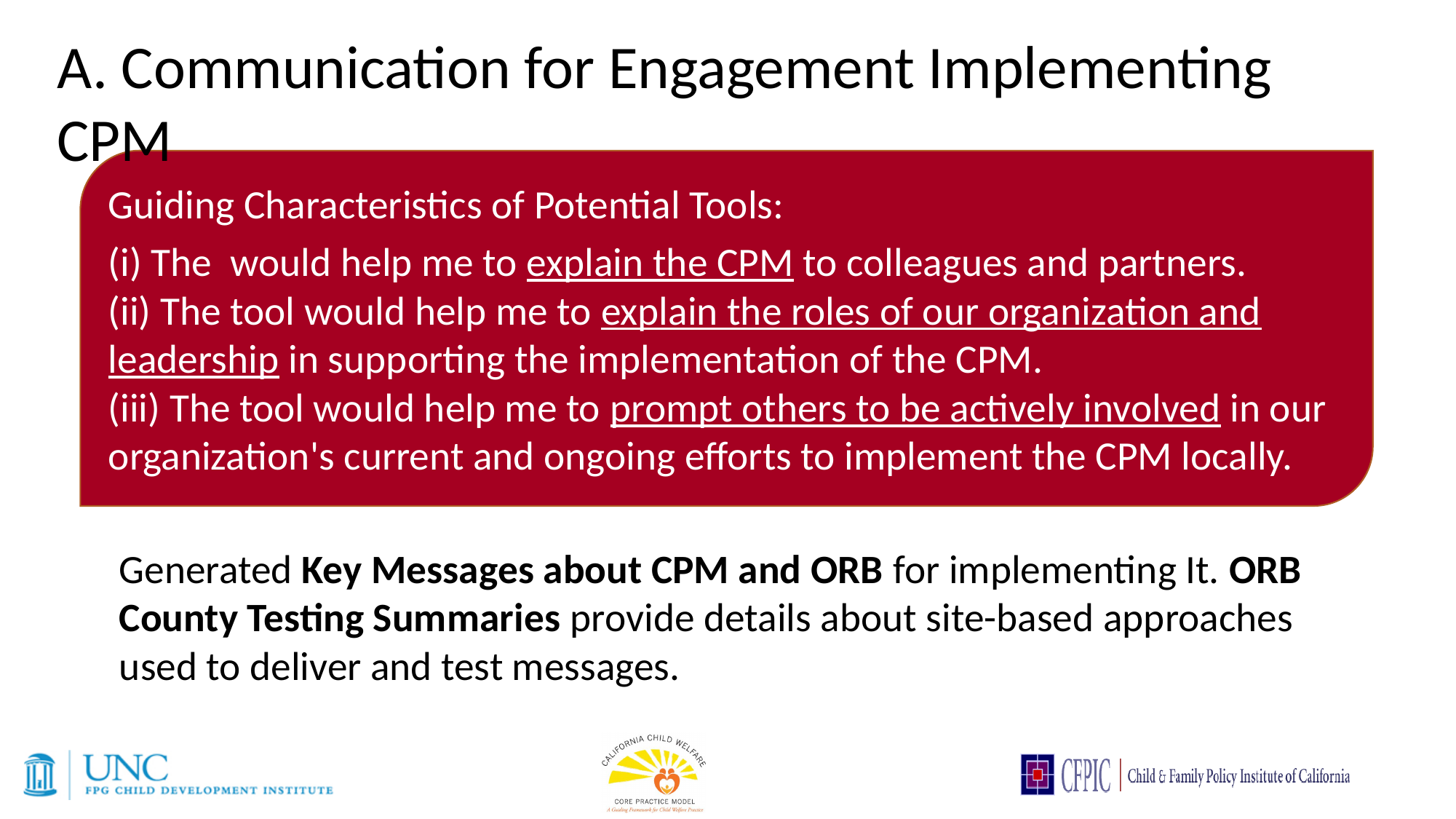

A. Communication for Engagement Implementing CPM
Guiding Characteristics of Potential Tools:
(i) The  would help me to explain the CPM to colleagues and partners.
(ii) The tool would help me to explain the roles of our organization and leadership in supporting the implementation of the CPM.
(iii) The tool would help me to prompt others to be actively involved in our organization's current and ongoing efforts to implement the CPM locally.
Generated Key Messages about CPM and ORB for implementing It. ORB County Testing Summaries provide details about site-based approaches used to deliver and test messages.